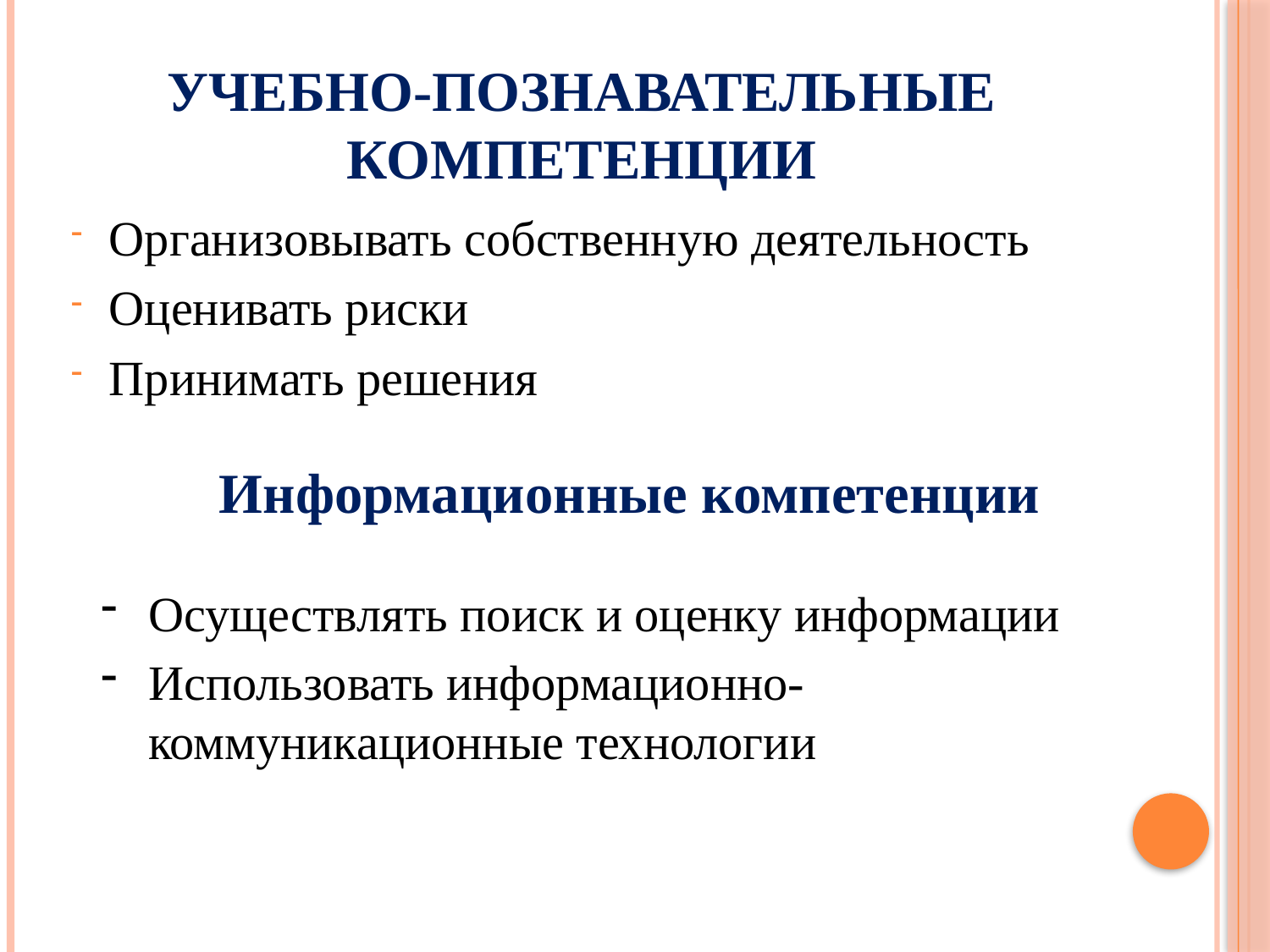

# Учебно-познавательные компетенции
Организовывать собственную деятельность
Оценивать риски
Принимать решения
Информационные компетенции
Осуществлять поиск и оценку информации
Использовать информационно-коммуникационные технологии